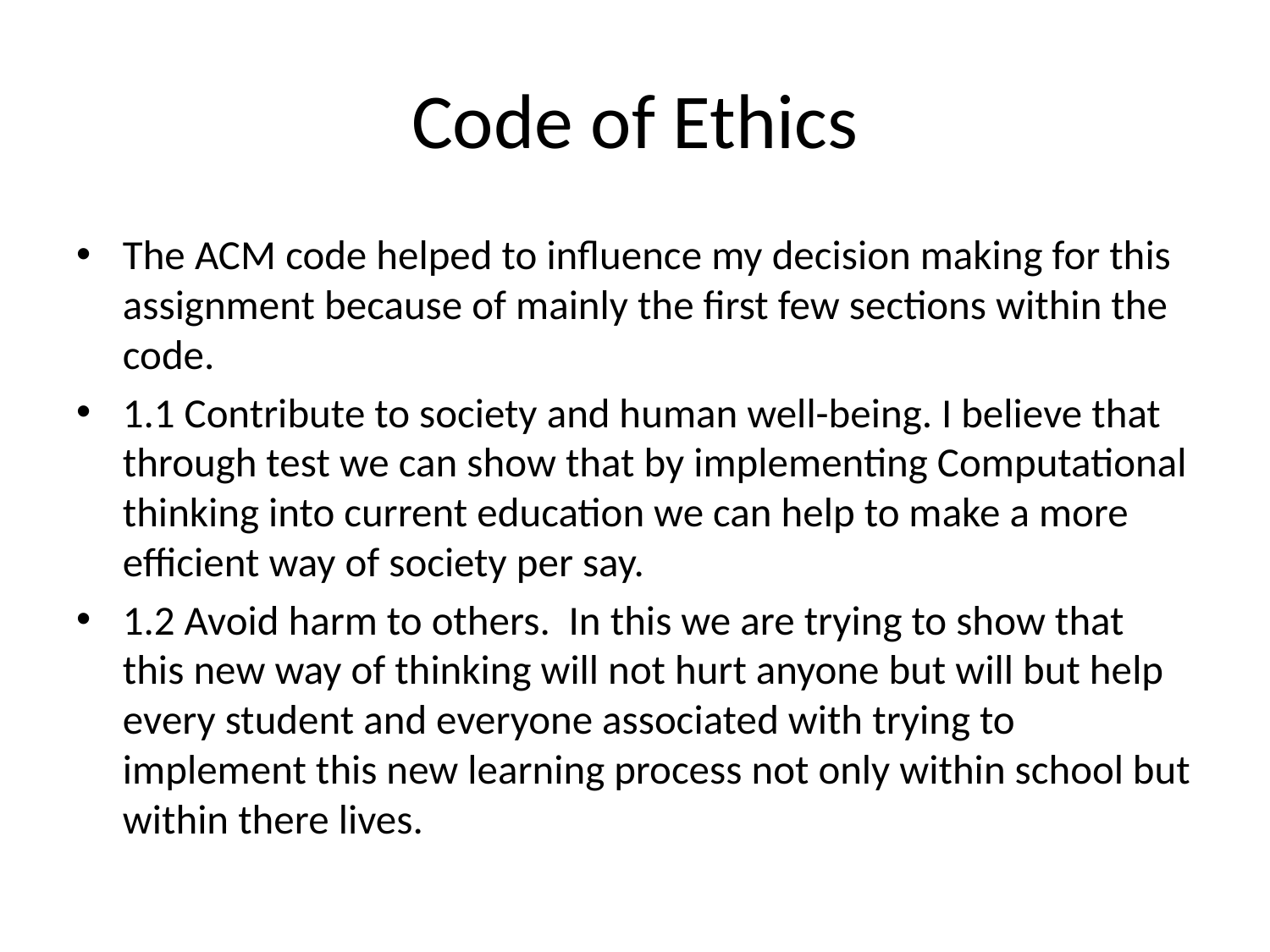

# Code of Ethics
The ACM code helped to influence my decision making for this assignment because of mainly the first few sections within the code.
1.1 Contribute to society and human well-being. I believe that through test we can show that by implementing Computational thinking into current education we can help to make a more efficient way of society per say.
1.2 Avoid harm to others.  In this we are trying to show that this new way of thinking will not hurt anyone but will but help every student and everyone associated with trying to implement this new learning process not only within school but within there lives.